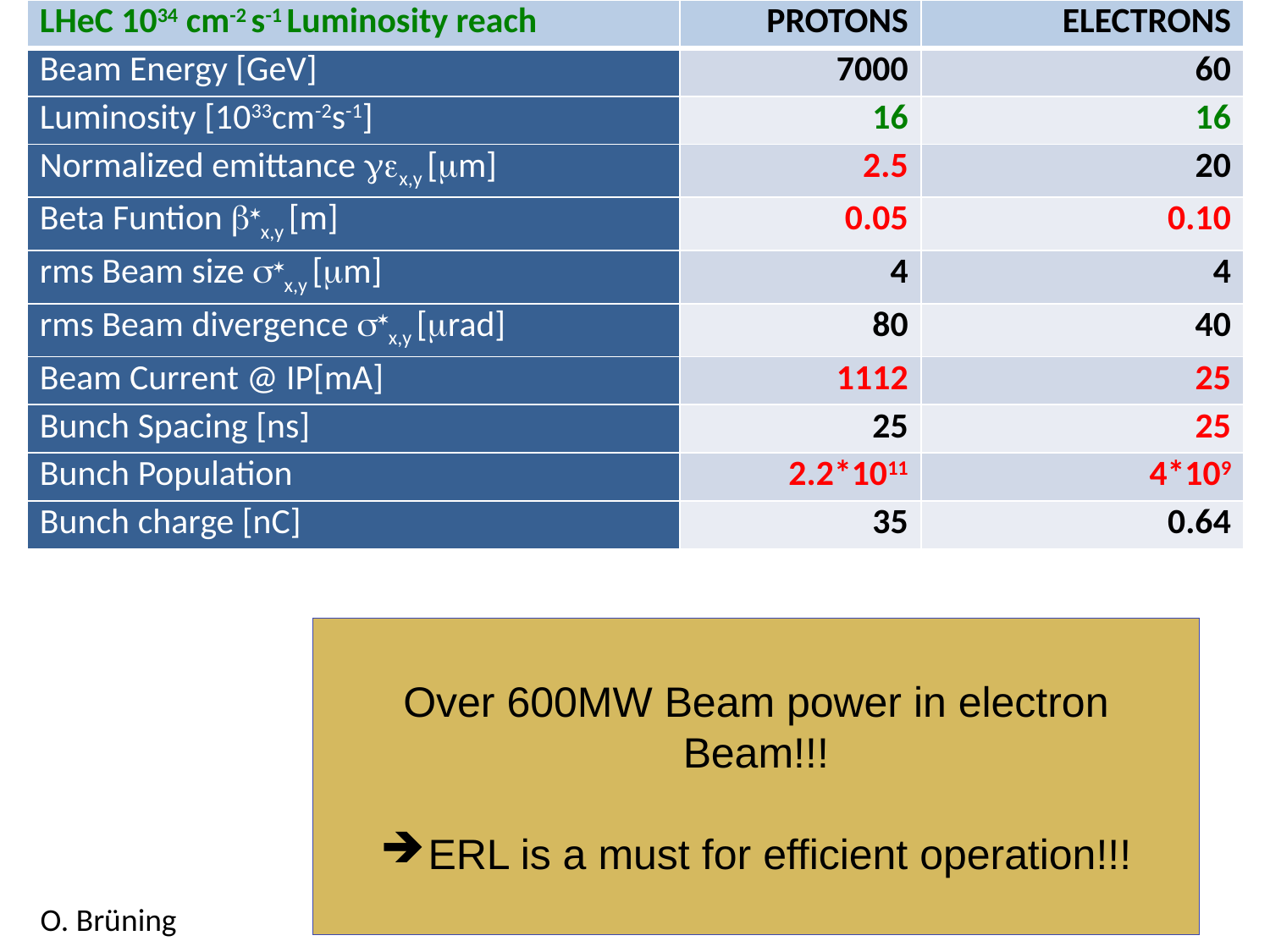

| LHeC 1034 cm-2 s-1 Luminosity reach | PROTONS | ELECTRONS |
| --- | --- | --- |
| Beam Energy [GeV] | 7000 | 60 |
| Luminosity [1033cm-2s-1] | 16 | 16 |
| Normalized emittance γεx,y [μm] | 2.5 | 20 |
| Beta Funtion β∗x,y [m] | 0.05 | 0.10 |
| rms Beam size σ∗x,y [μm] | 4 | 4 |
| rms Beam divergence σ∗x,y [μrad] | 80 | 40 |
| Beam Current @ IP[mA] | 1112 | 25 |
| Bunch Spacing [ns] | 25 | 25 |
| Bunch Population | 2.2\*1011 | 4\*109 |
| Bunch charge [nC] | 35 | 0.64 |

Over 600MW Beam power in electron Beam!!!

ERL is a must for efficient operation!!!

O. Brüning